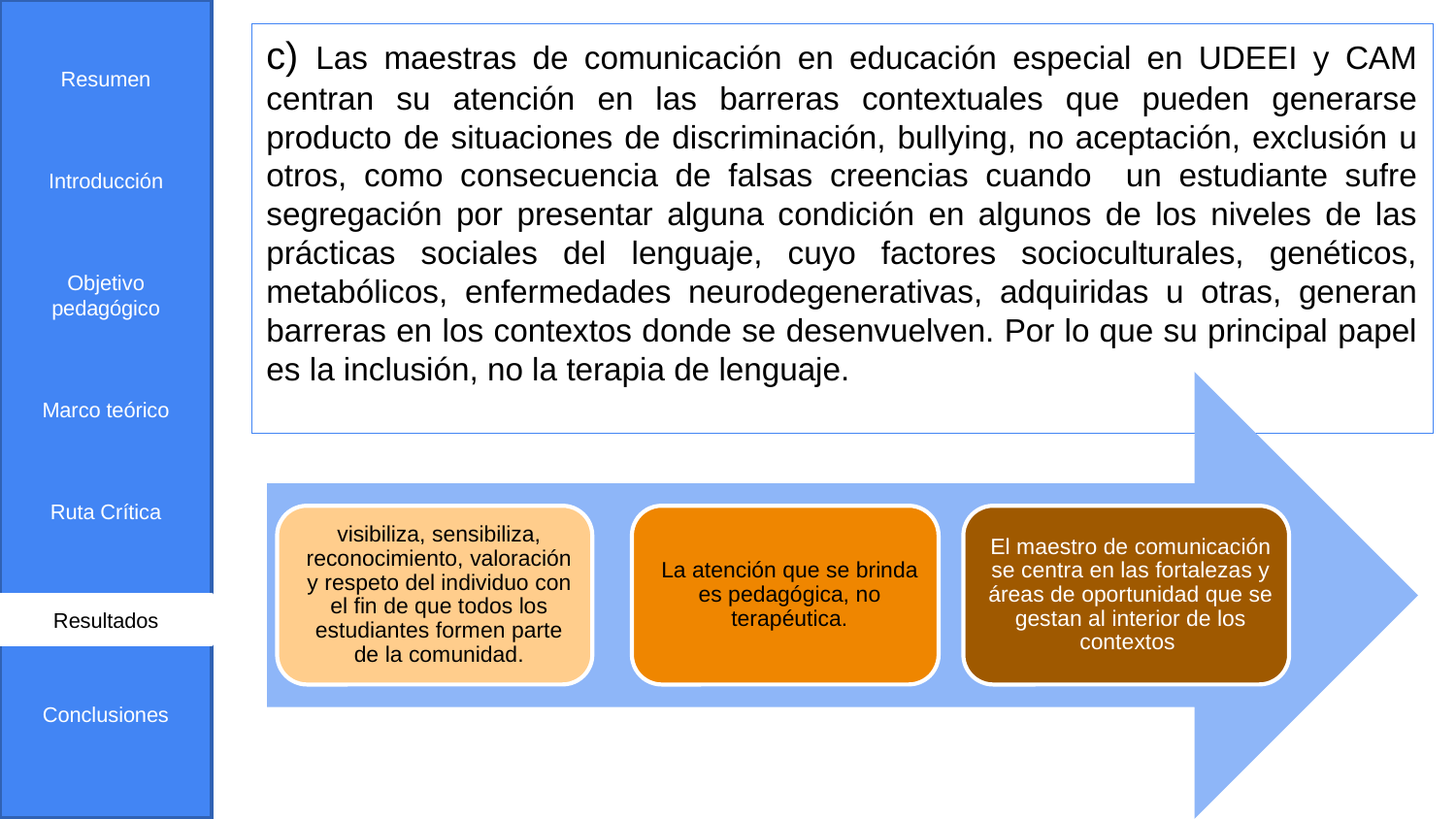

Resumen

Introducción

Objetivo pedagógico

Marco teórico

Ruta Crítica

Resultados

Conclusiones

c) Las maestras de comunicación en educación especial en UDEEI y CAM centran su atención en las barreras contextuales que pueden generarse producto de situaciones de discriminación, bullying, no aceptación, exclusión u otros, como consecuencia de falsas creencias cuando  un estudiante sufre segregación por presentar alguna condición en algunos de los niveles de las prácticas sociales del lenguaje, cuyo factores socioculturales, genéticos, metabólicos, enfermedades neurodegenerativas, adquiridas u otras, generan barreras en los contextos donde se desenvuelven. Por lo que su principal papel es la inclusión, no la terapia de lenguaje.

visibiliza, sensibiliza, reconocimiento, valoración y respeto del individuo con el fin de que todos los estudiantes formen parte de la comunidad.
La atención que se brinda es pedagógica, no terapéutica.
El maestro de comunicación se centra en las fortalezas y áreas de oportunidad que se gestan al interior de los contextos

Resultados